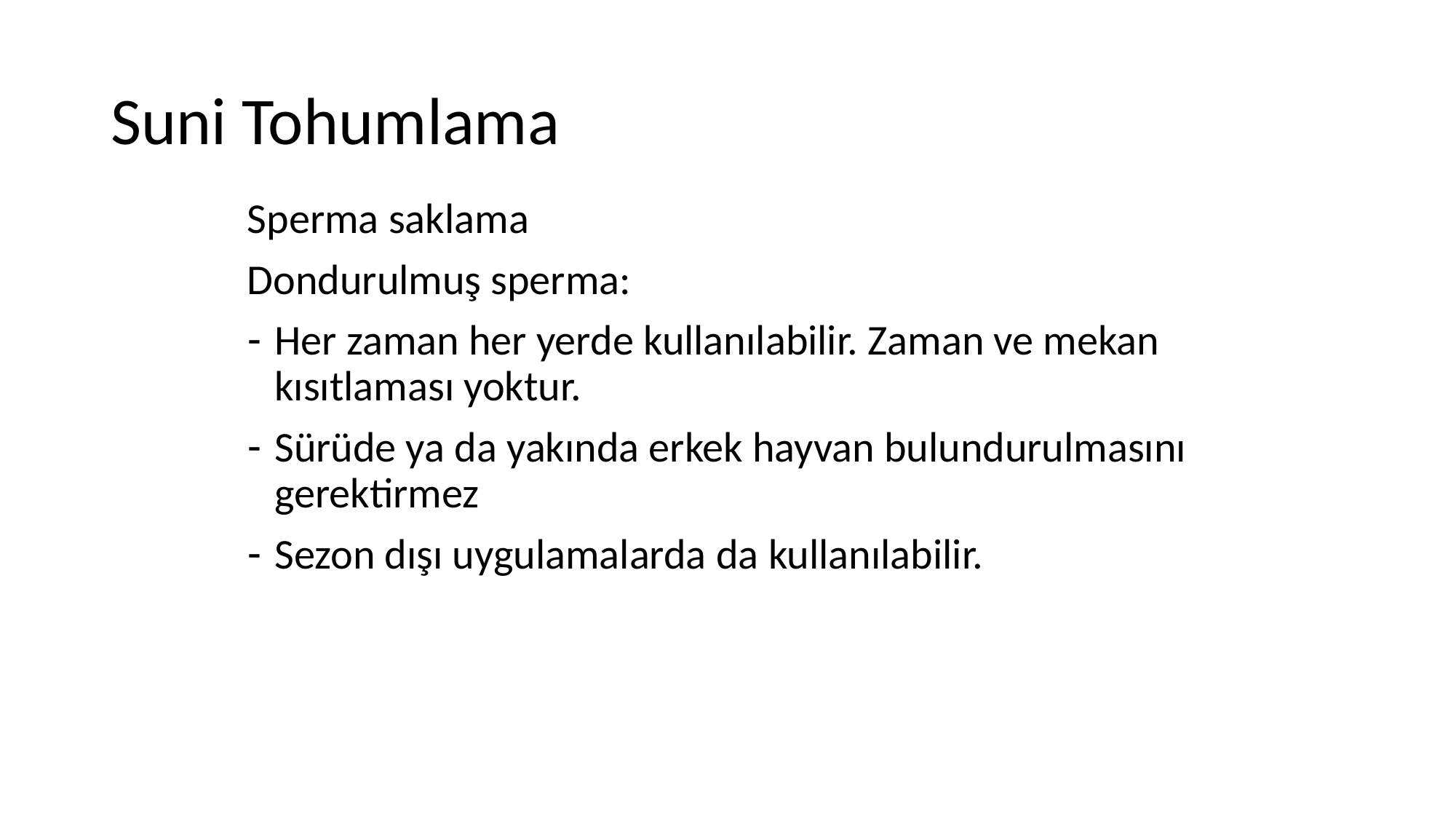

# Suni Tohumlama
Sperma saklama
Dondurulmuş sperma:
Her zaman her yerde kullanılabilir. Zaman ve mekan kısıtlaması yoktur.
Sürüde ya da yakında erkek hayvan bulundurulmasını gerektirmez
Sezon dışı uygulamalarda da kullanılabilir.